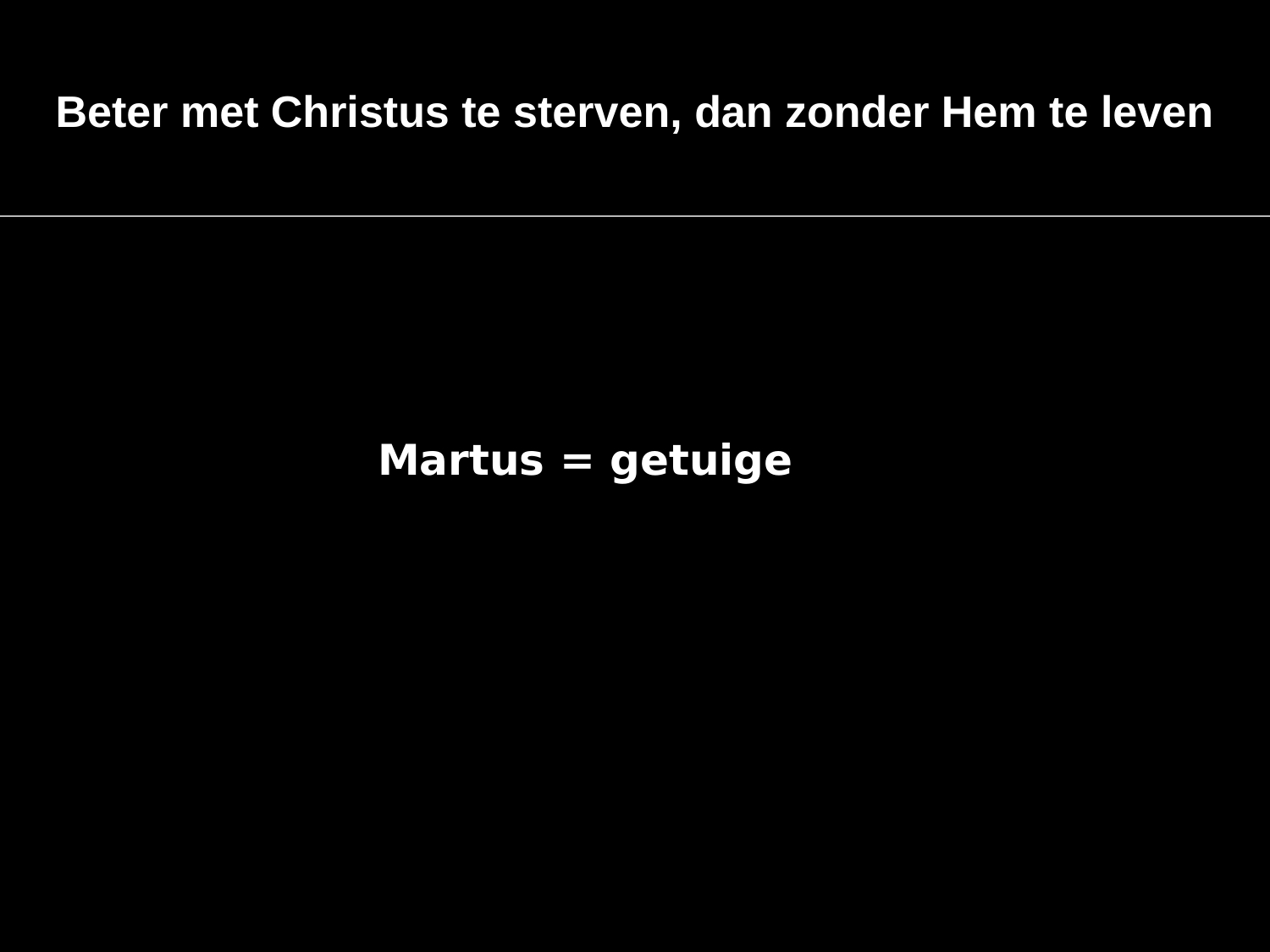

Beter met Christus te sterven, dan zonder Hem te leven

Martus = getuige